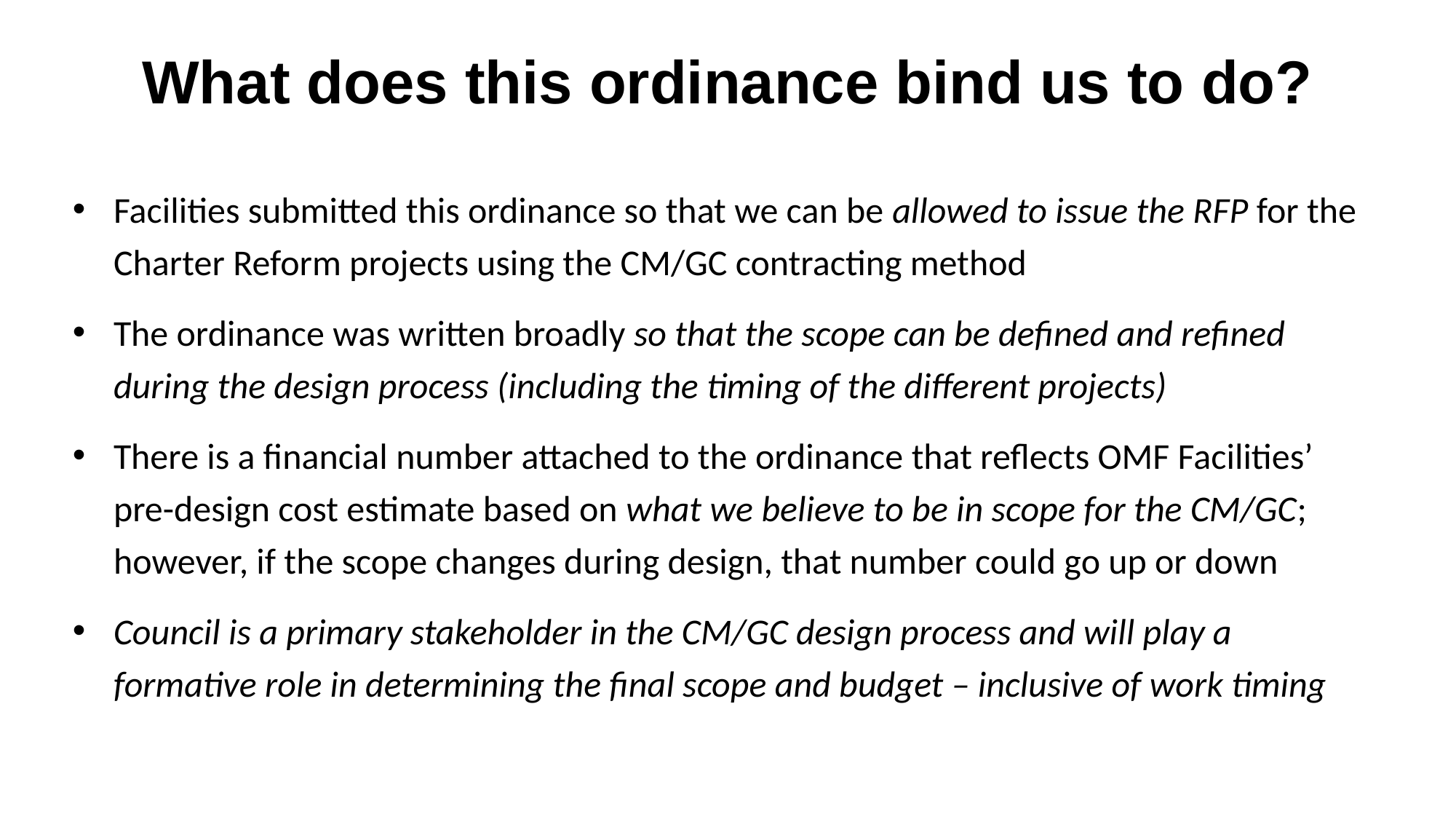

# What does this ordinance bind us to do?
Facilities submitted this ordinance so that we can be allowed to issue the RFP for the Charter Reform projects using the CM/GC contracting method
The ordinance was written broadly so that the scope can be defined and refined during the design process (including the timing of the different projects)
There is a financial number attached to the ordinance that reflects OMF Facilities’   pre-design cost estimate based on what we believe to be in scope for the CM/GC; however, if the scope changes during design, that number could go up or down
Council is a primary stakeholder in the CM/GC design process and will play a formative role in determining the final scope and budget – inclusive of work timing